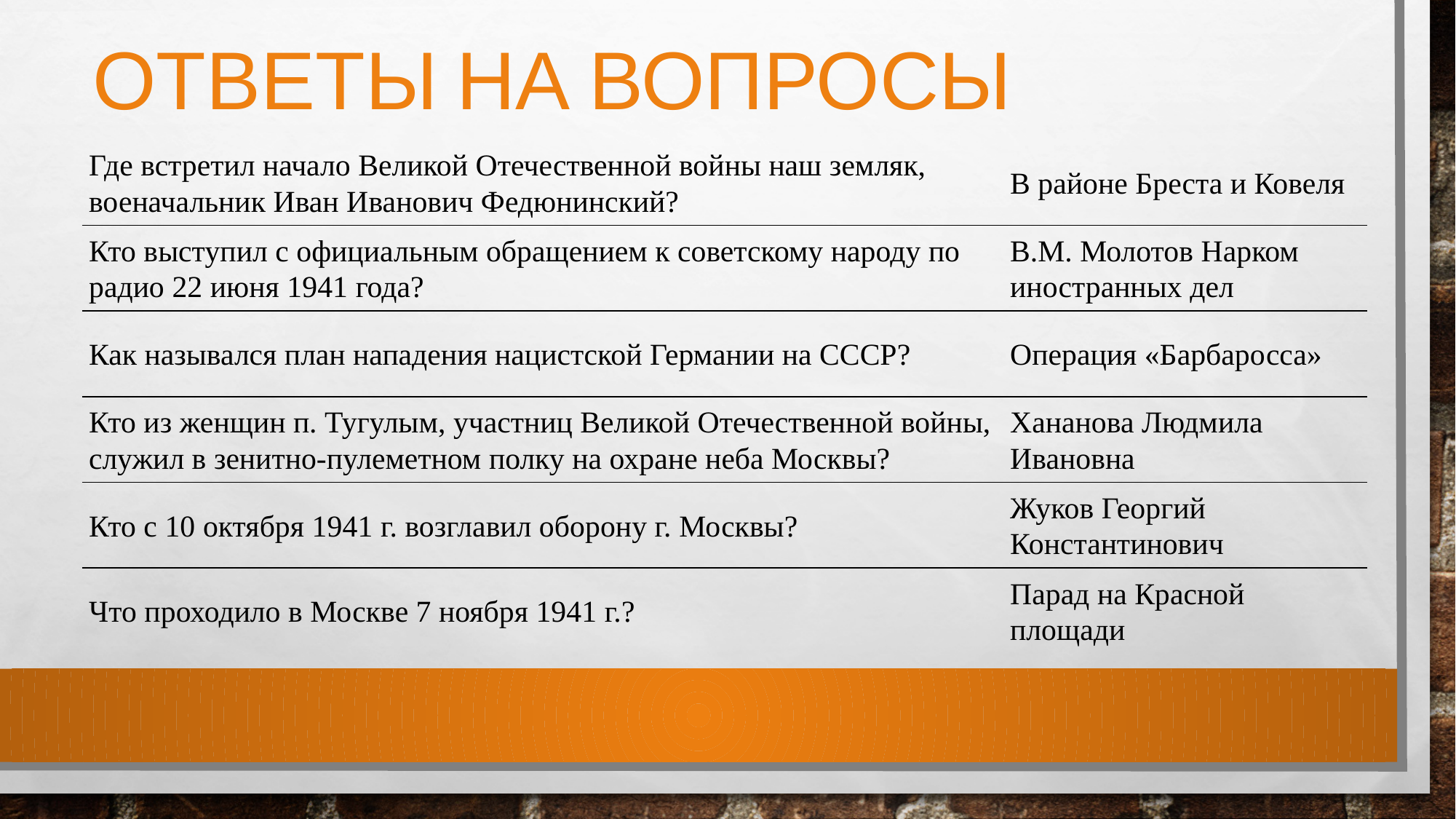

# Ответы на Вопросы
| Где встретил начало Великой Отечественной войны наш земляк, военачальник Иван Иванович Федюнинский? | В районе Бреста и Ковеля |
| --- | --- |
| Кто выступил с официальным обращением к советскому народу по радио 22 июня 1941 года? | В.М. Молотов Нарком иностранных дел |
| Как назывался план нападения нацистской Германии на СССР? | Операция «Барбаросса» |
| Кто из женщин п. Тугулым, участниц Великой Отечественной войны, служил в зенитно-пулеметном полку на охране неба Москвы? | Хананова Людмила Ивановна |
| Кто с 10 октября 1941 г. возглавил оборону г. Москвы? | Жуков Георгий Константинович |
| Что проходило в Москве 7 ноября 1941 г.? | Парад на Красной площади |